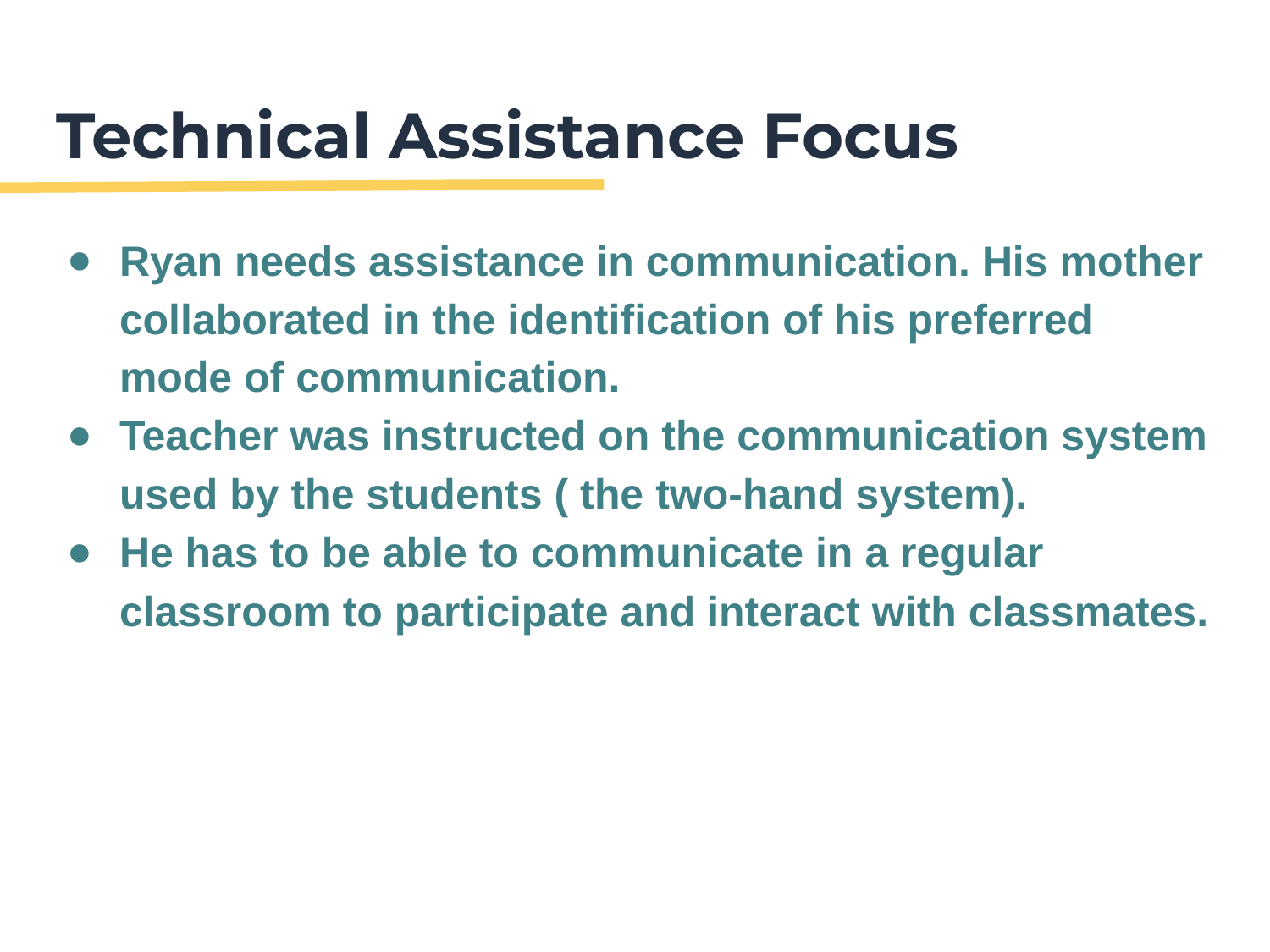

# Technical Assistance Focus
Ryan needs assistance in communication. His mother collaborated in the identification of his preferred mode of communication.
Teacher was instructed on the communication system used by the students ( the two-hand system).
He has to be able to communicate in a regular classroom to participate and interact with classmates.